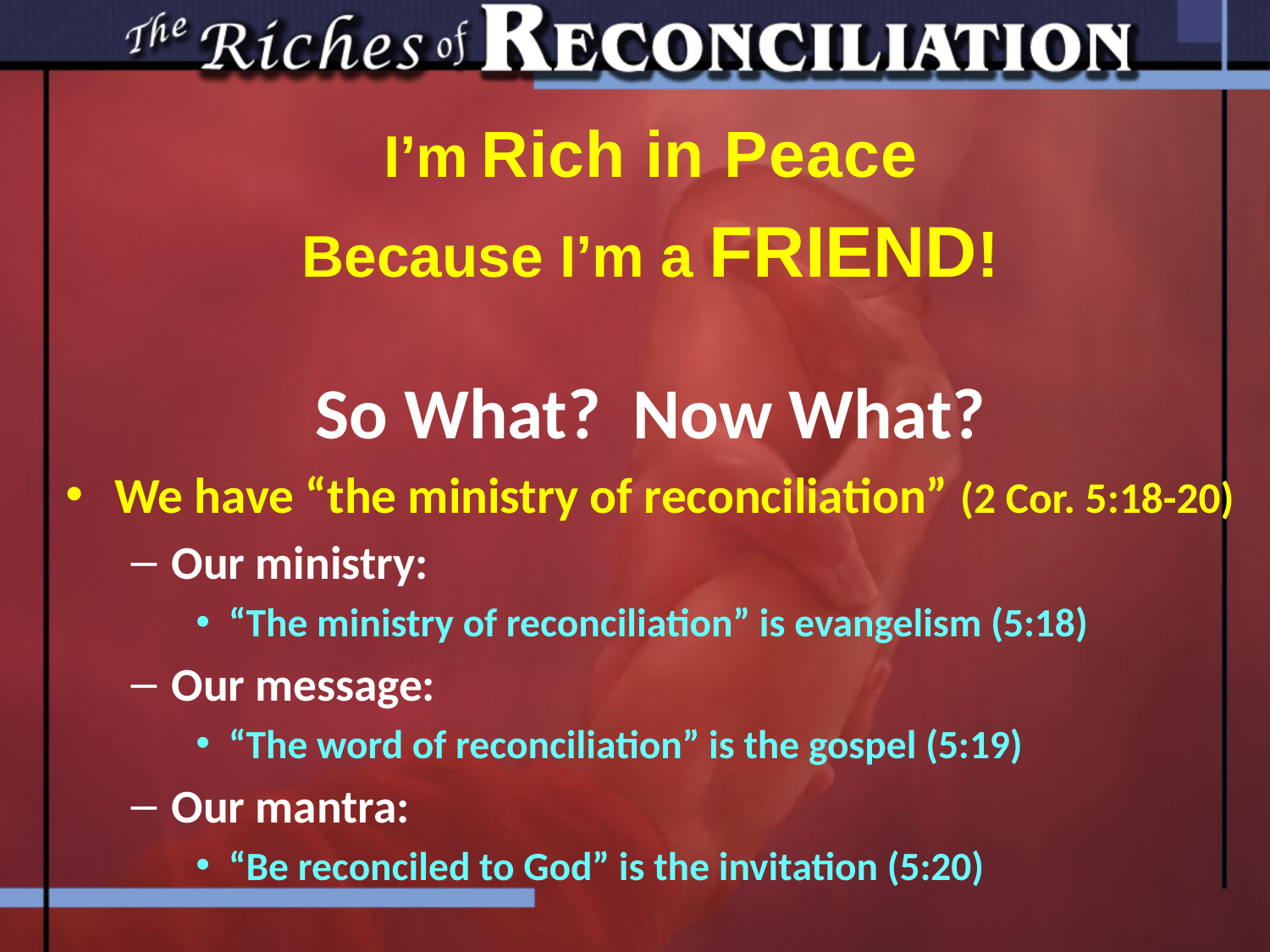

I’m Rich in Peace
Because I’m a Friend!

So What?  Now What?
We have “the ministry of reconciliation” (2 Cor. 5:18-20)
Our ministry:
“The ministry of reconciliation” is evangelism (5:18)
Our message:
“The word of reconciliation” is the gospel (5:19)
Our mantra:
“Be reconciled to God” is the invitation (5:20)